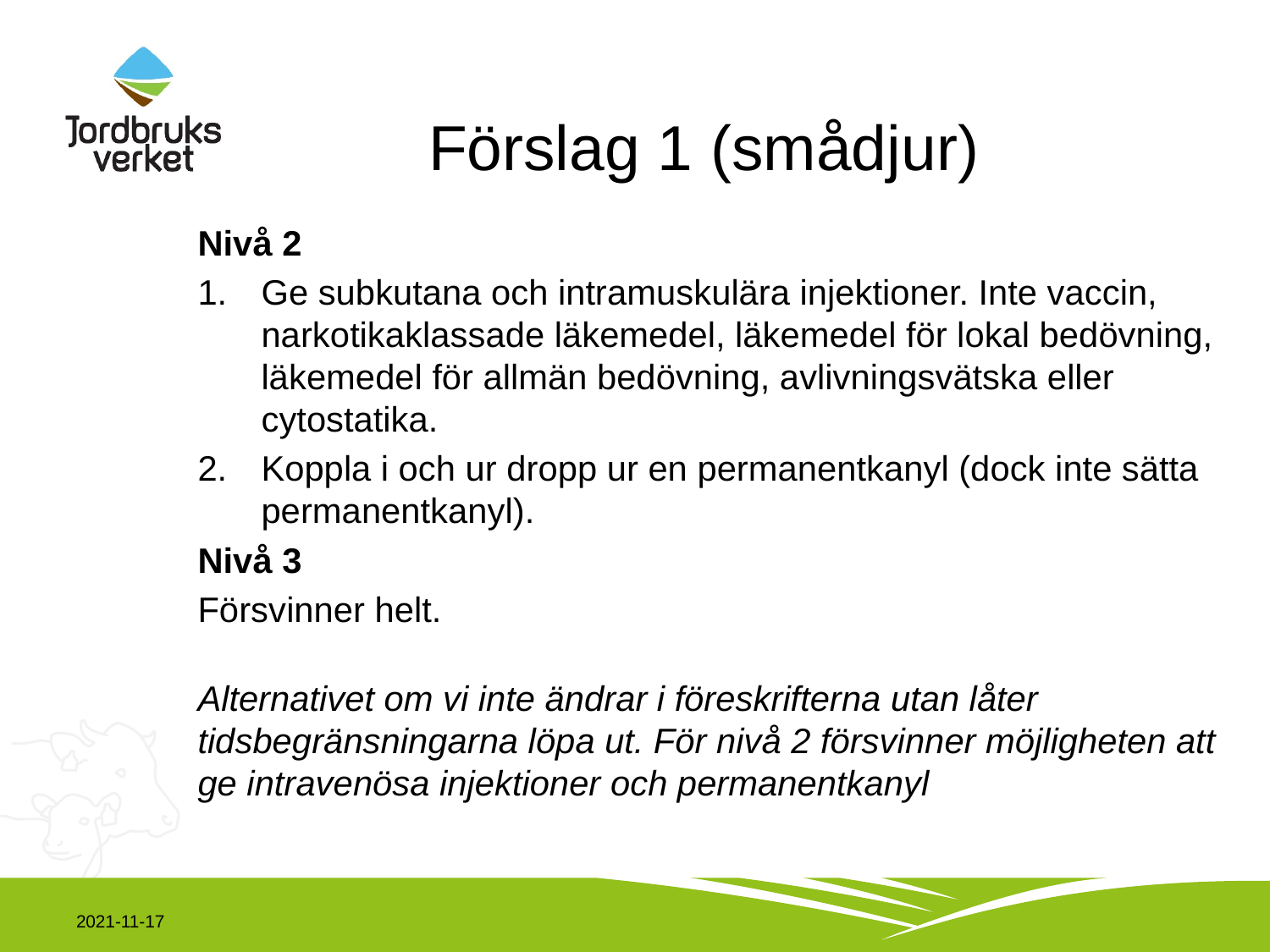

# Förslag 1 (smådjur)
Nivå 2
Ge subkutana och intramuskulära injektioner. Inte vaccin, narkotikaklassade läkemedel, läkemedel för lokal bedövning, läkemedel för allmän bedövning, avlivningsvätska eller cytostatika.
Koppla i och ur dropp ur en permanentkanyl (dock inte sätta permanentkanyl).
Nivå 3
Försvinner helt.

Alternativet om vi inte ändrar i föreskrifterna utan låter tidsbegränsningarna löpa ut. För nivå 2 försvinner möjligheten att ge intravenösa injektioner och permanentkanyl

2021-11-17